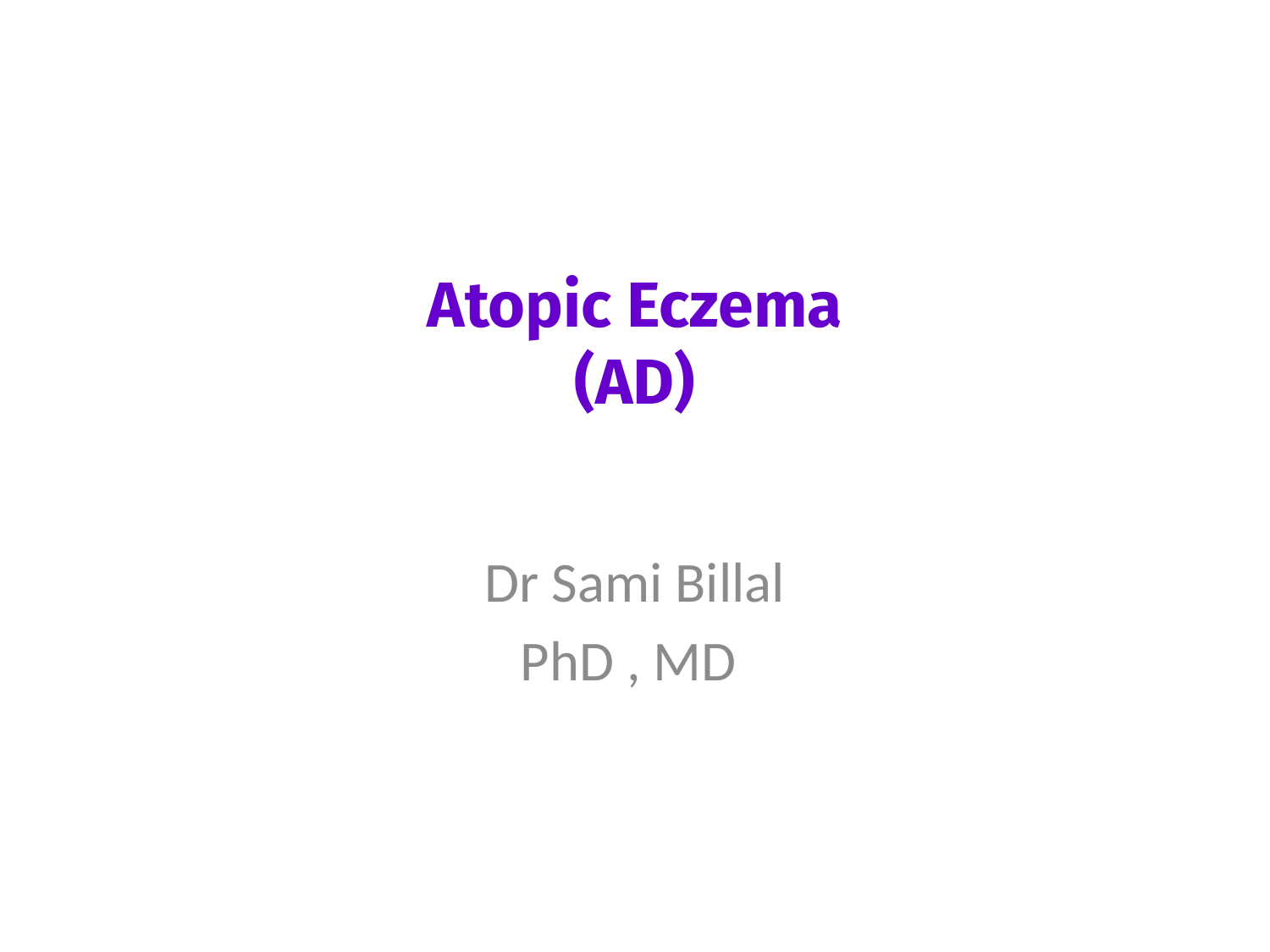

# Atopic Eczema (AD)
Dr Sami Billal
PhD , MD